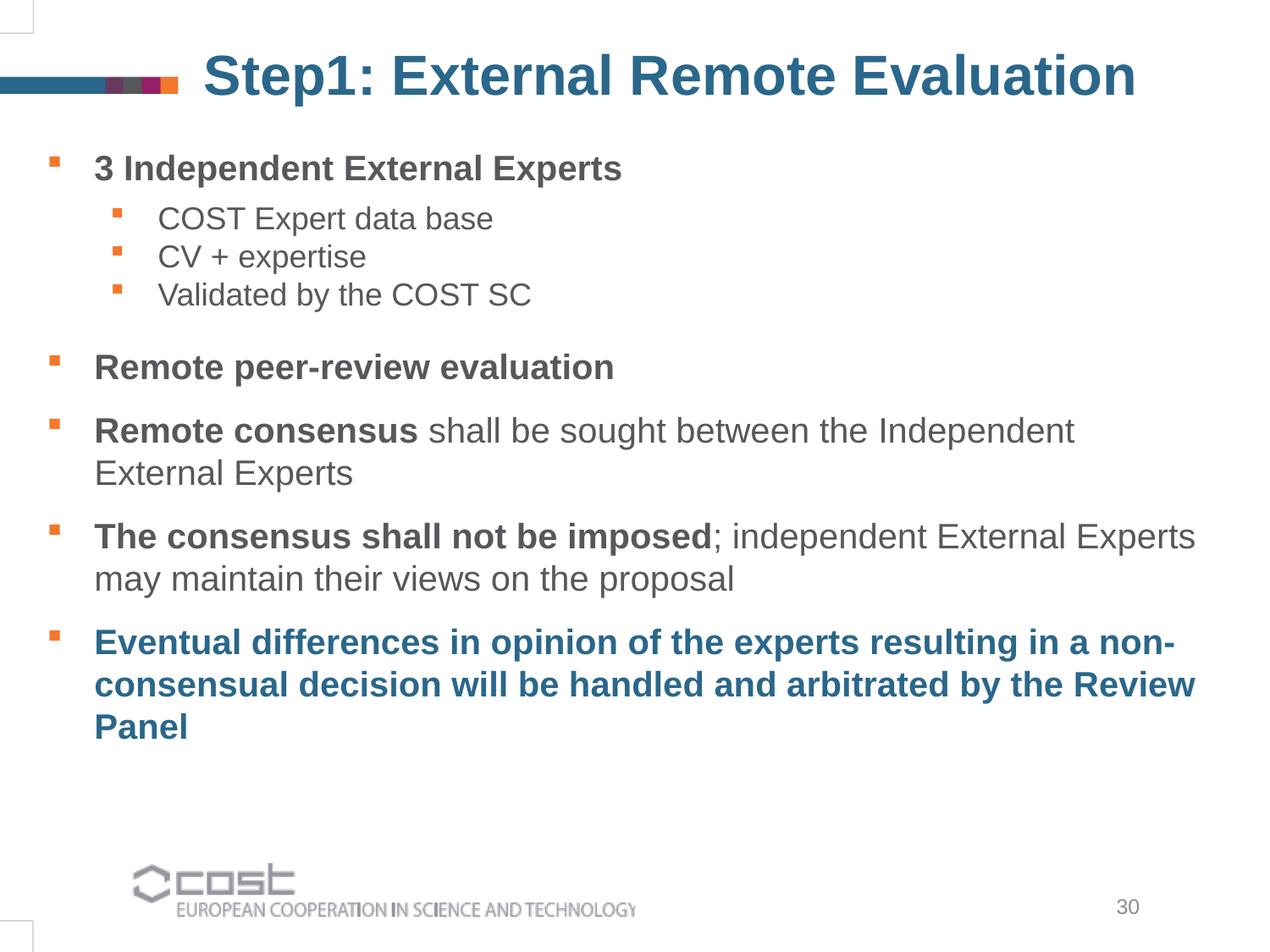

Step1: External Remote Evaluation
3 Independent External Experts
COST Expert data base
CV + expertise
Validated by the COST SC

Remote peer-review evaluation
Remote consensus shall be sought between the Independent External Experts
The consensus shall not be imposed; independent External Experts may maintain their views on the proposal
Eventual differences in opinion of the experts resulting in a non-consensual decision will be handled and arbitrated by the Review Panel
30